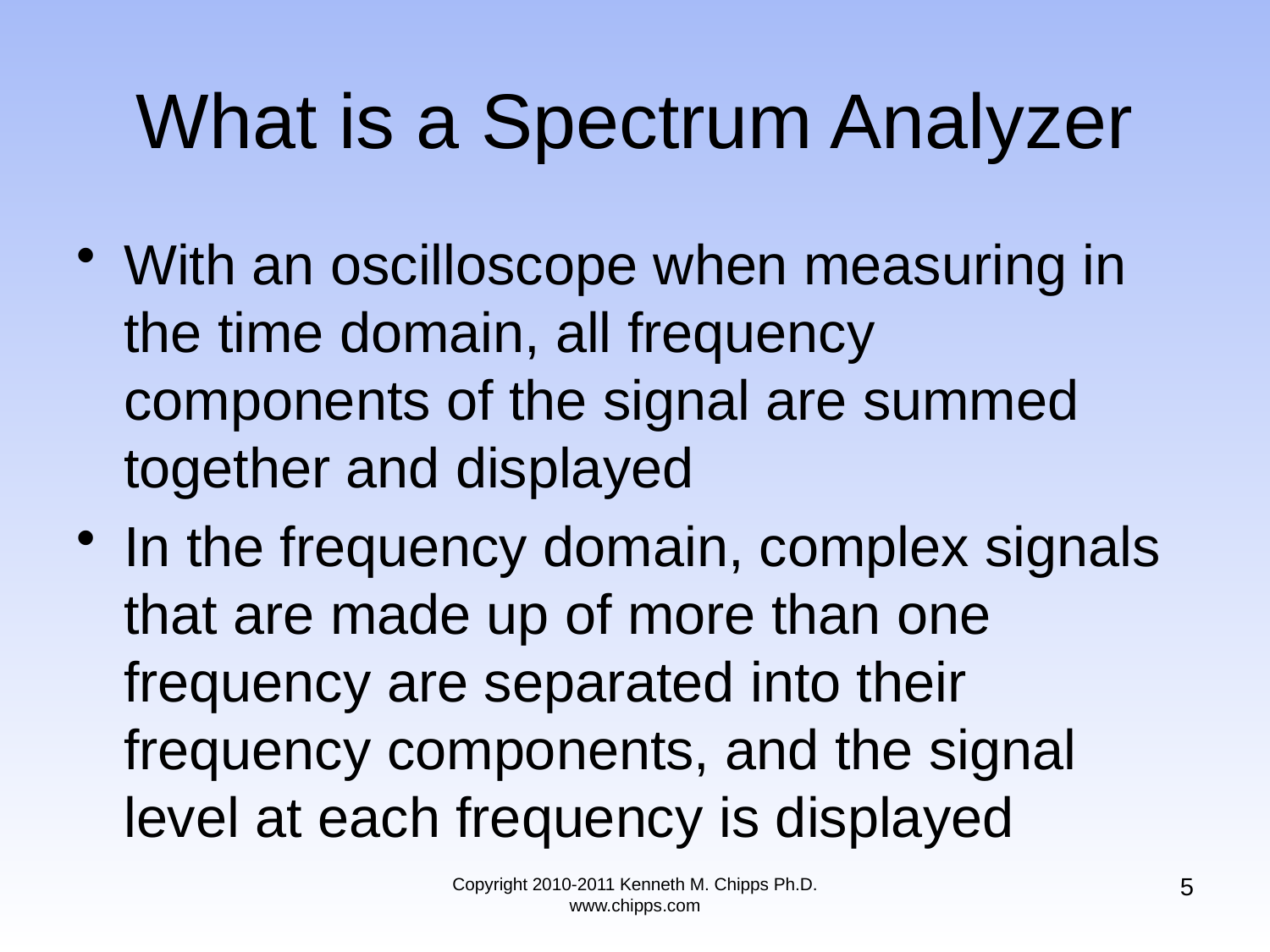

# What is a Spectrum Analyzer
With an oscilloscope when measuring in the time domain, all frequency components of the signal are summed together and displayed
In the frequency domain, complex signals that are made up of more than one frequency are separated into their frequency components, and the signal level at each frequency is displayed
5
Copyright 2010-2011 Kenneth M. Chipps Ph.D. www.chipps.com